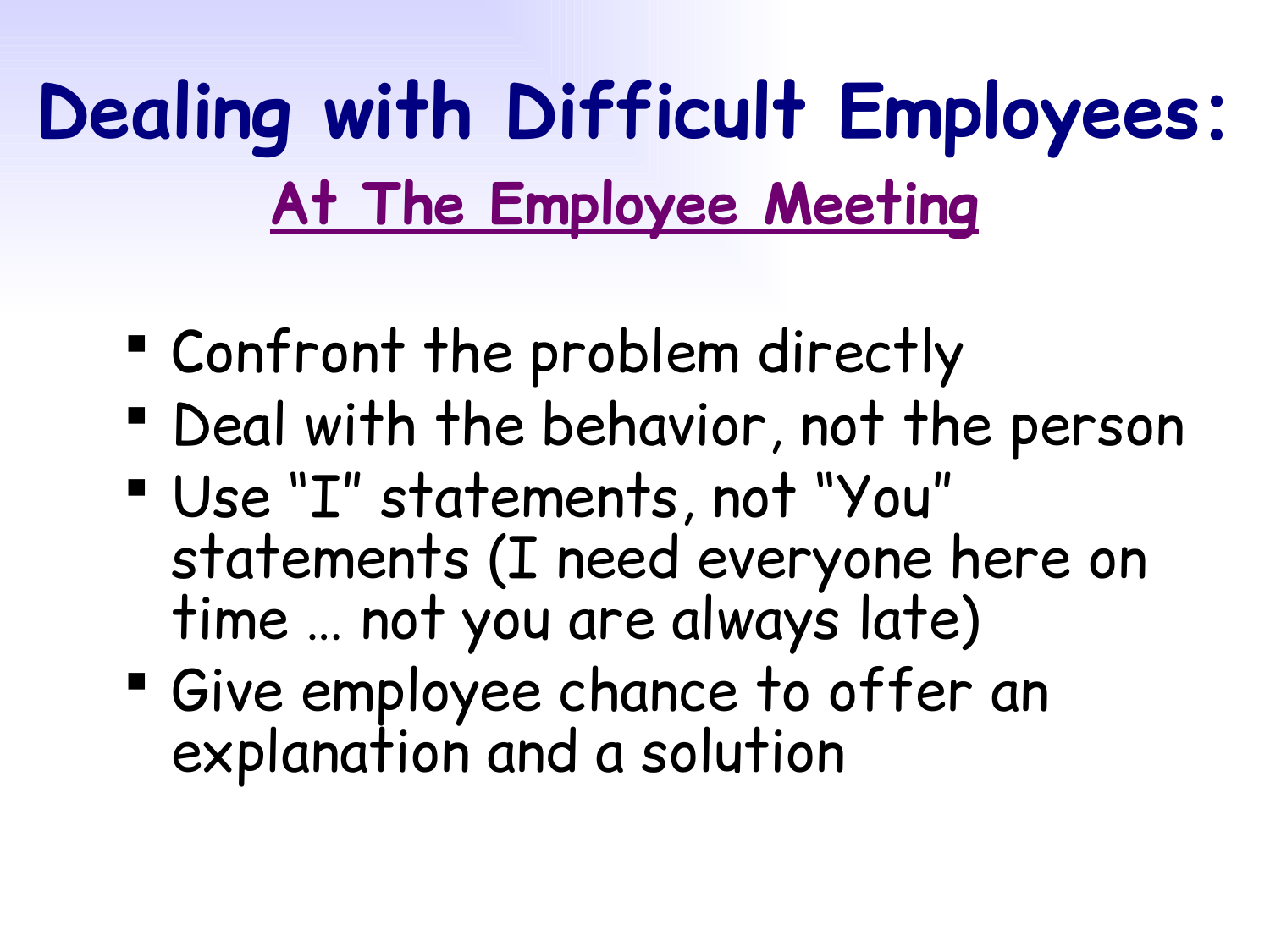

# Dealing with Difficult Employees:
At The Employee Meeting
Confront the problem directly
Deal with the behavior, not the person
Use “I” statements, not “You” statements (I need everyone here on time … not you are always late)
Give employee chance to offer an explanation and a solution